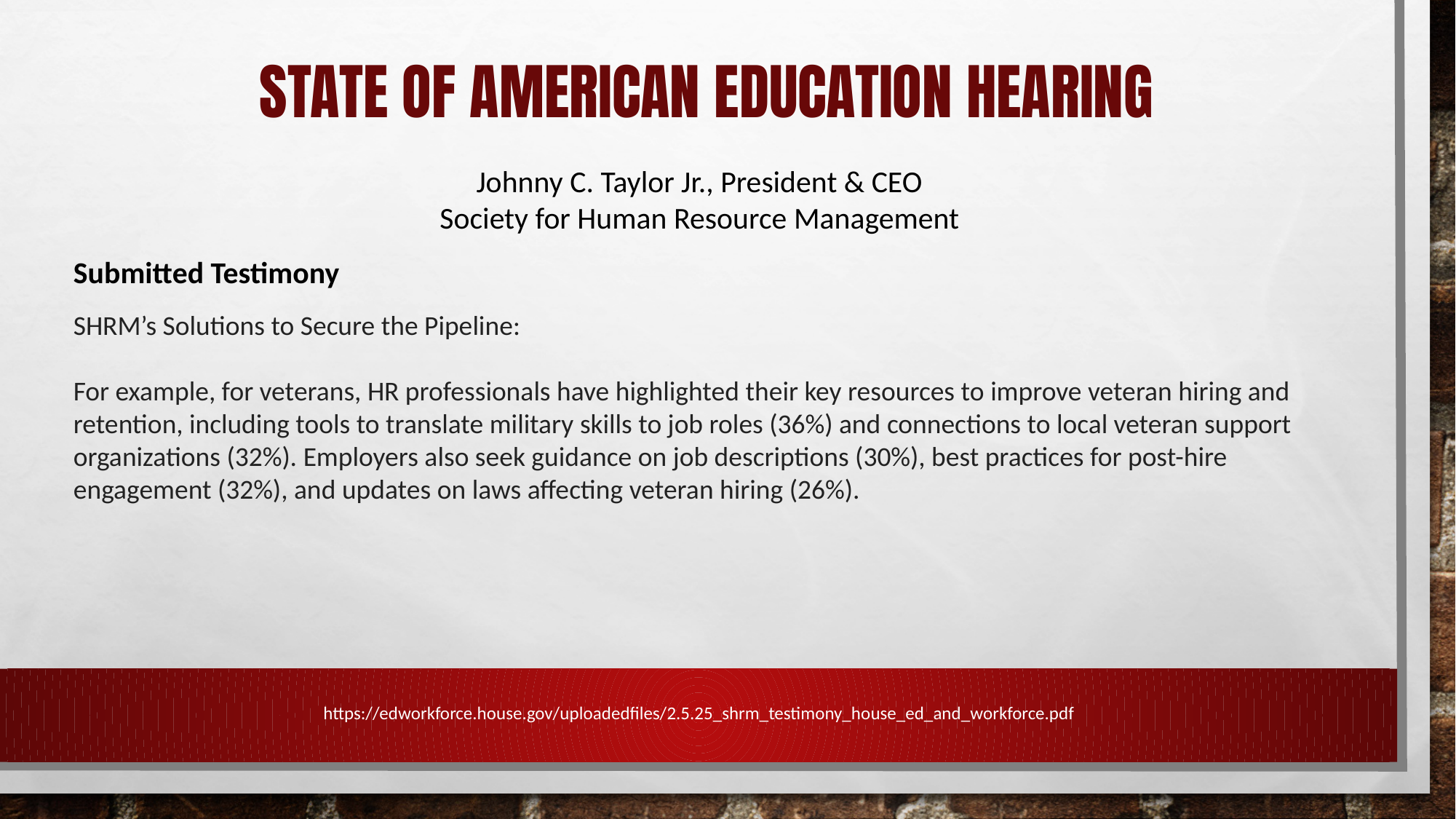

# State of American Education Hearing
Johnny C. Taylor Jr., President & CEO
Society for Human Resource Management

Submitted Testimony

SHRM’s Solutions to Secure the Pipeline:

For example, for veterans, HR professionals have highlighted their key resources to improve veteran hiring and retention, including tools to translate military skills to job roles (36%) and connections to local veteran support organizations (32%). Employers also seek guidance on job descriptions (30%), best practices for post-hire engagement (32%), and updates on laws affecting veteran hiring (26%).
https://edworkforce.house.gov/uploadedfiles/2.5.25_shrm_testimony_house_ed_and_workforce.pdf